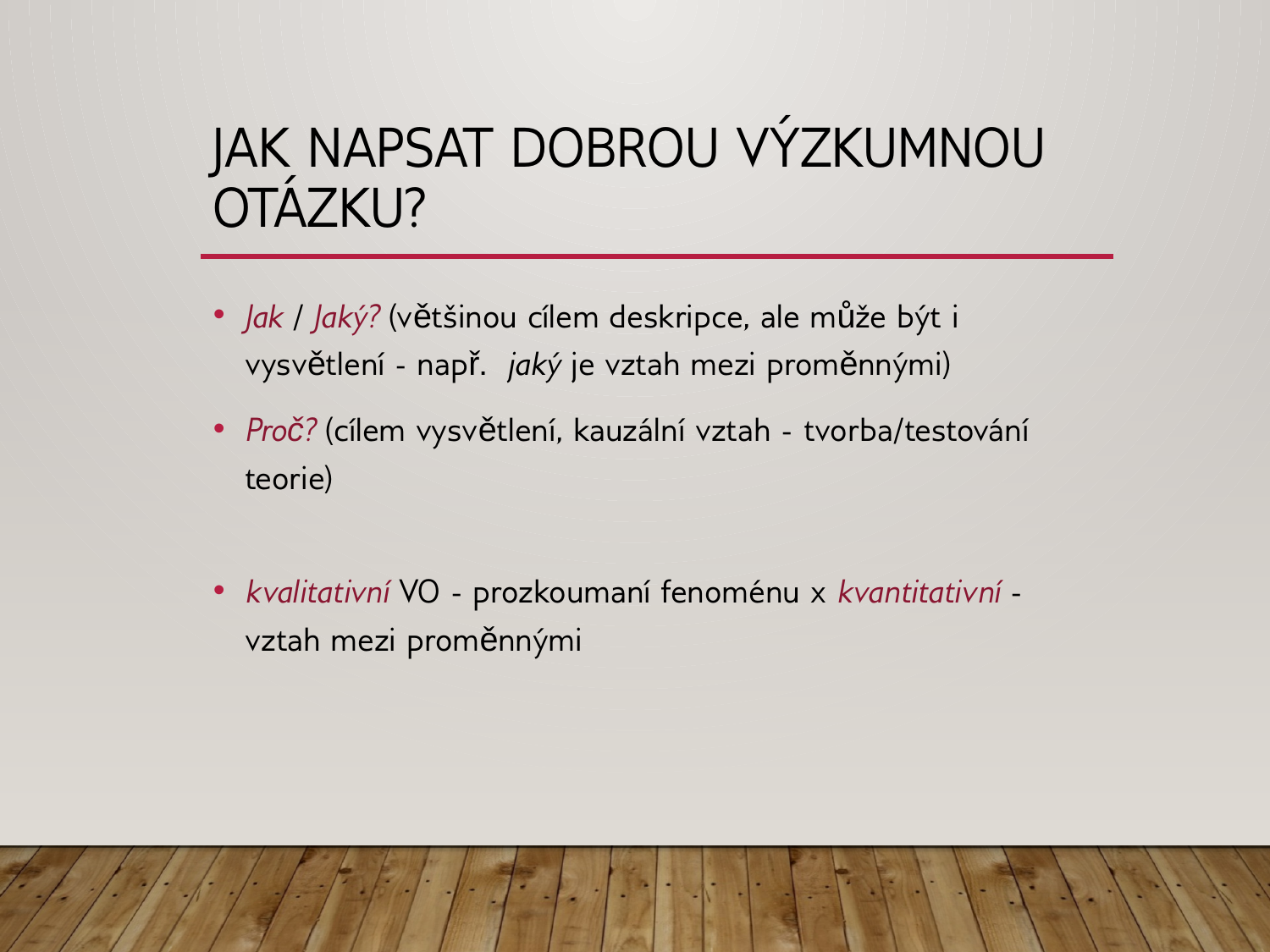

# jak napsat Dobrou výzkumnou otázku?
Jak / Jaký? (většinou cílem deskripce, ale může být i vysvětlení - např.  jaký je vztah mezi proměnnými)
Proč? (cílem vysvětlení, kauzální vztah - tvorba/testování teorie)
kvalitativní VO - prozkoumaní fenoménu x kvantitativní - vztah mezi proměnnými